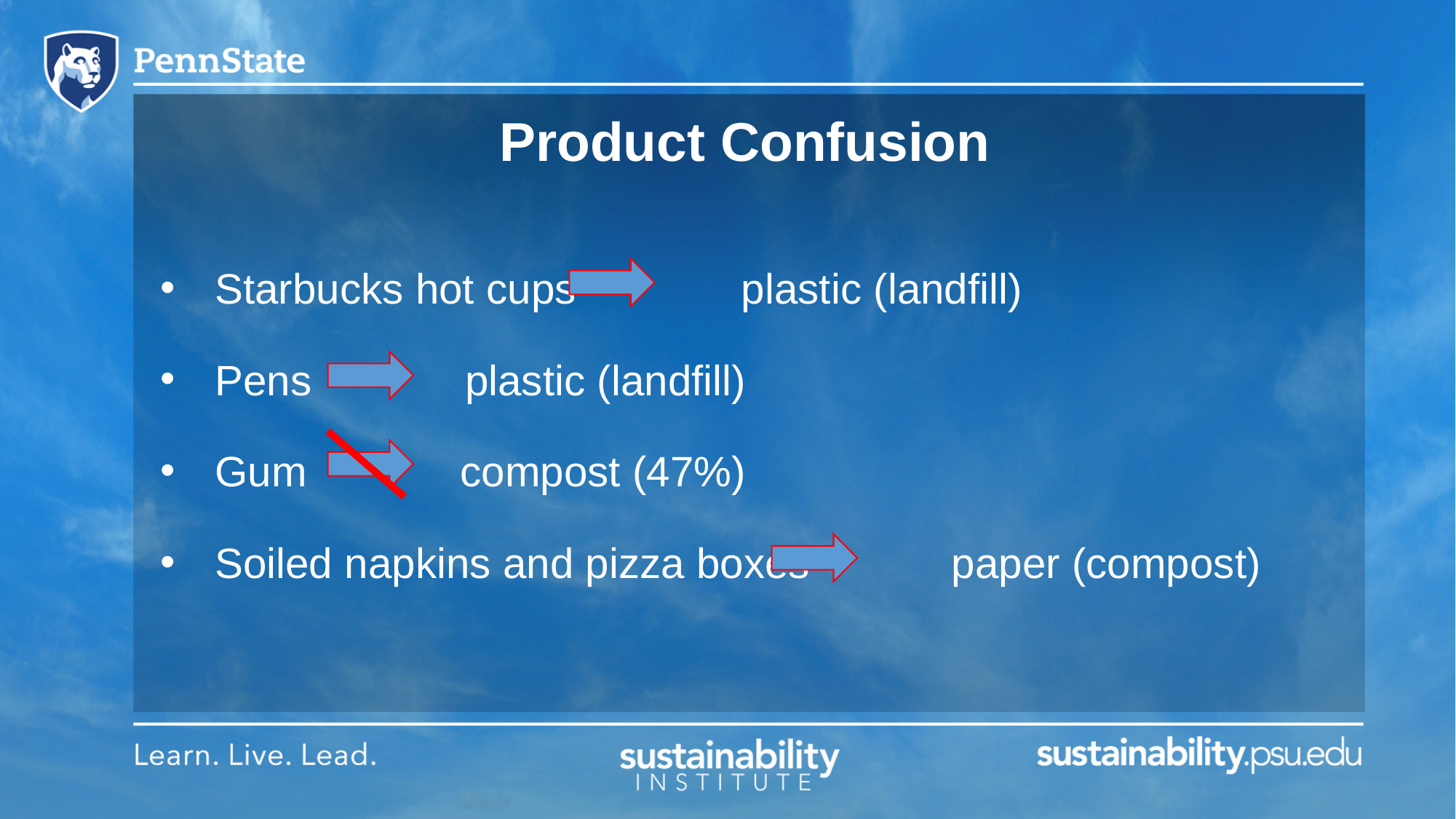

# Product Confusion
Starbucks hot cups              plastic (landfill)
Pens             plastic (landfill)
Gum             compost (47%)
Soiled napkins and pizza boxes            paper (compost)